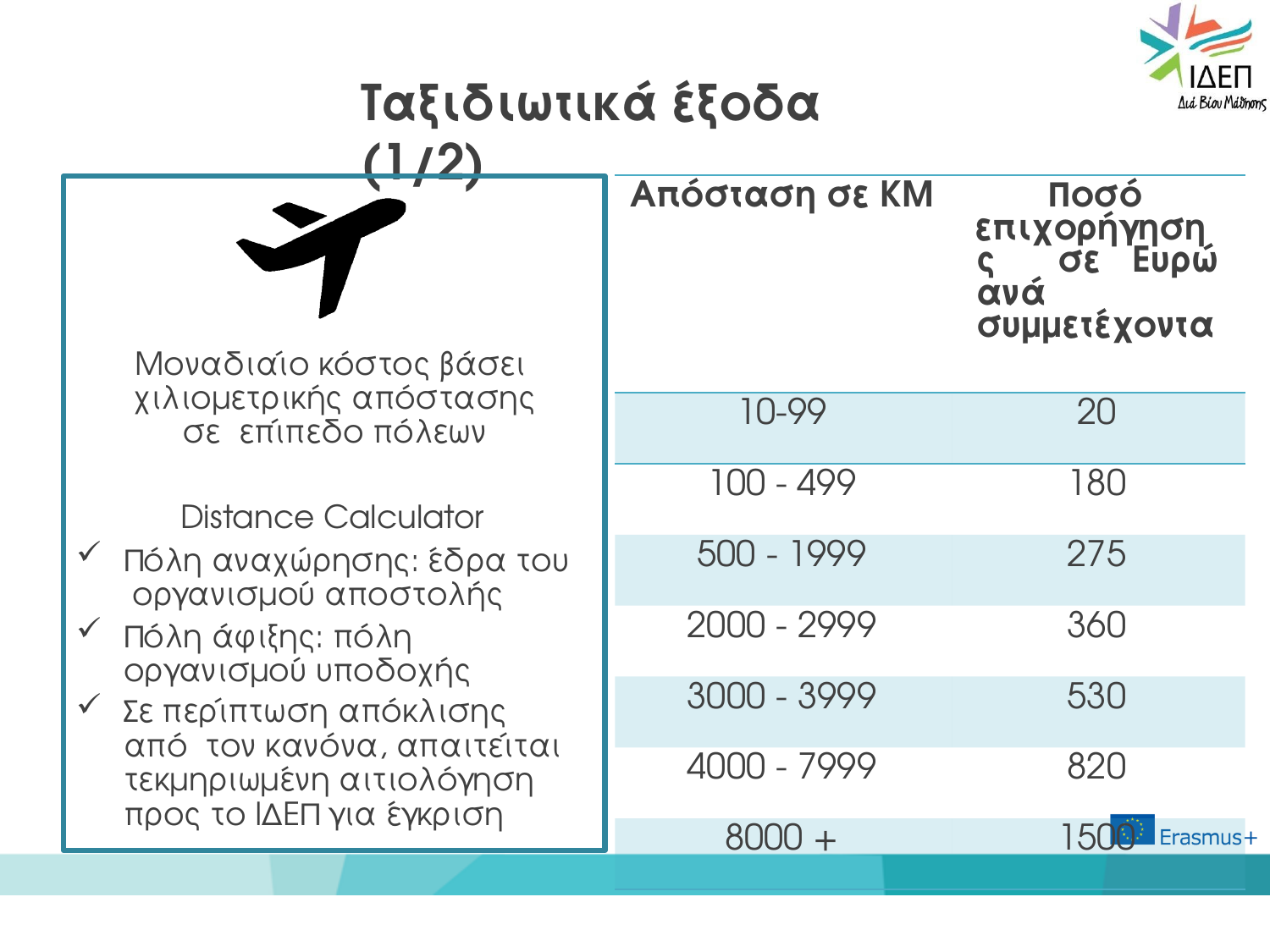

# Ταξιδιωτικά έξοδα (1/2)

| Απόσταση σε KM | Ποσό επιχορήγησης σε Ευρώ ανά συμμετέχοντα |
| --- | --- |
| 10-99 | 20 |
| 100 - 499 | 180 |
| 500 - 1999 | 275 |
| 2000 - 2999 | 360 |
| 3000 - 3999 | 530 |
| 4000 - 7999 | 820 |
| 8000 + | 1500 |

Μοναδιαίο κόστος βάσει  χιλιομετρικής απόστασης σε  επίπεδο πόλεων

Distance Calculator
Πόλη αναχώρησης: έδρα του  οργανισμού αποστολής
Πόλη άφιξης: πόλη  οργανισμού υποδοχής
Σε περίπτωση απόκλισης από  τον κανόνα, απαιτείται  τεκμηριωμένη αιτιολόγηση  προς το ΙΔΕΠ για έγκριση